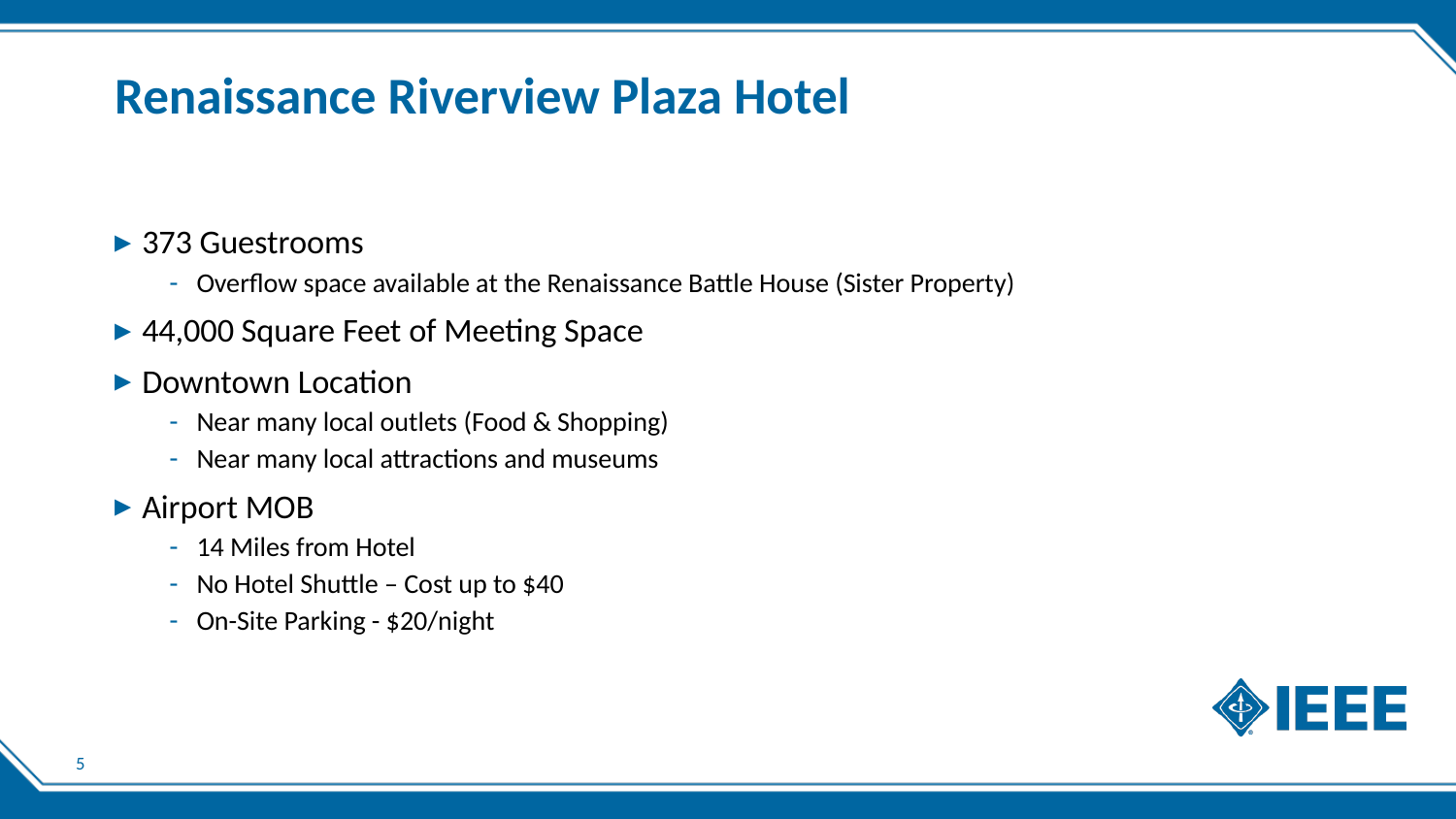

# Renaissance Riverview Plaza Hotel

373 Guestrooms
Overflow space available at the Renaissance Battle House (Sister Property)
44,000 Square Feet of Meeting Space
Downtown Location
Near many local outlets (Food & Shopping)
Near many local attractions and museums
Airport MOB
14 Miles from Hotel
No Hotel Shuttle – Cost up to $40
On-Site Parking - $20/night
5